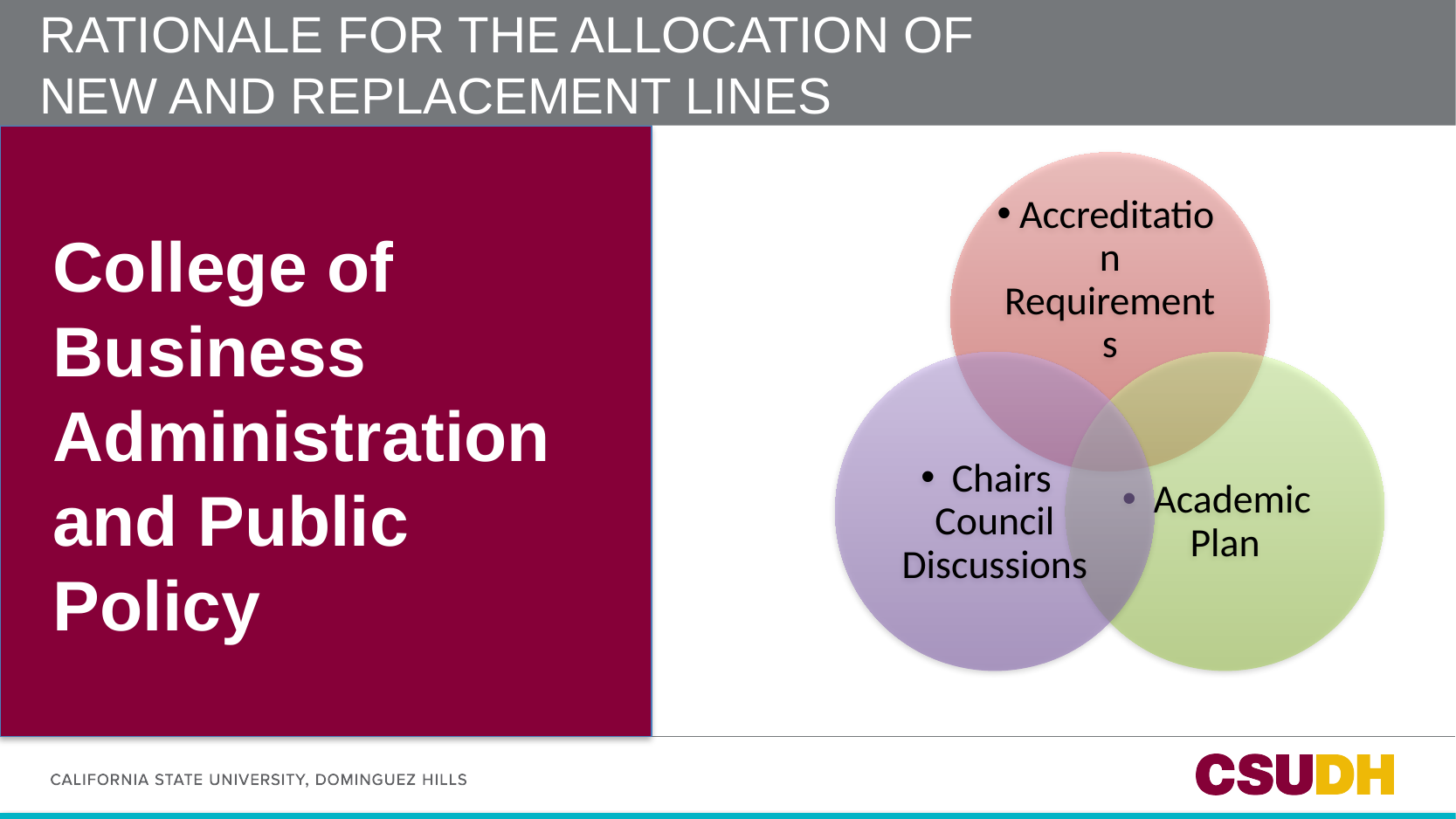

# rationale for the allocation of new and replacement lines
SUBTITLE GOES HERE

Accreditation Requirements
Academic Plan
Chairs Council Discussions
College of Business Administration and Public Policy